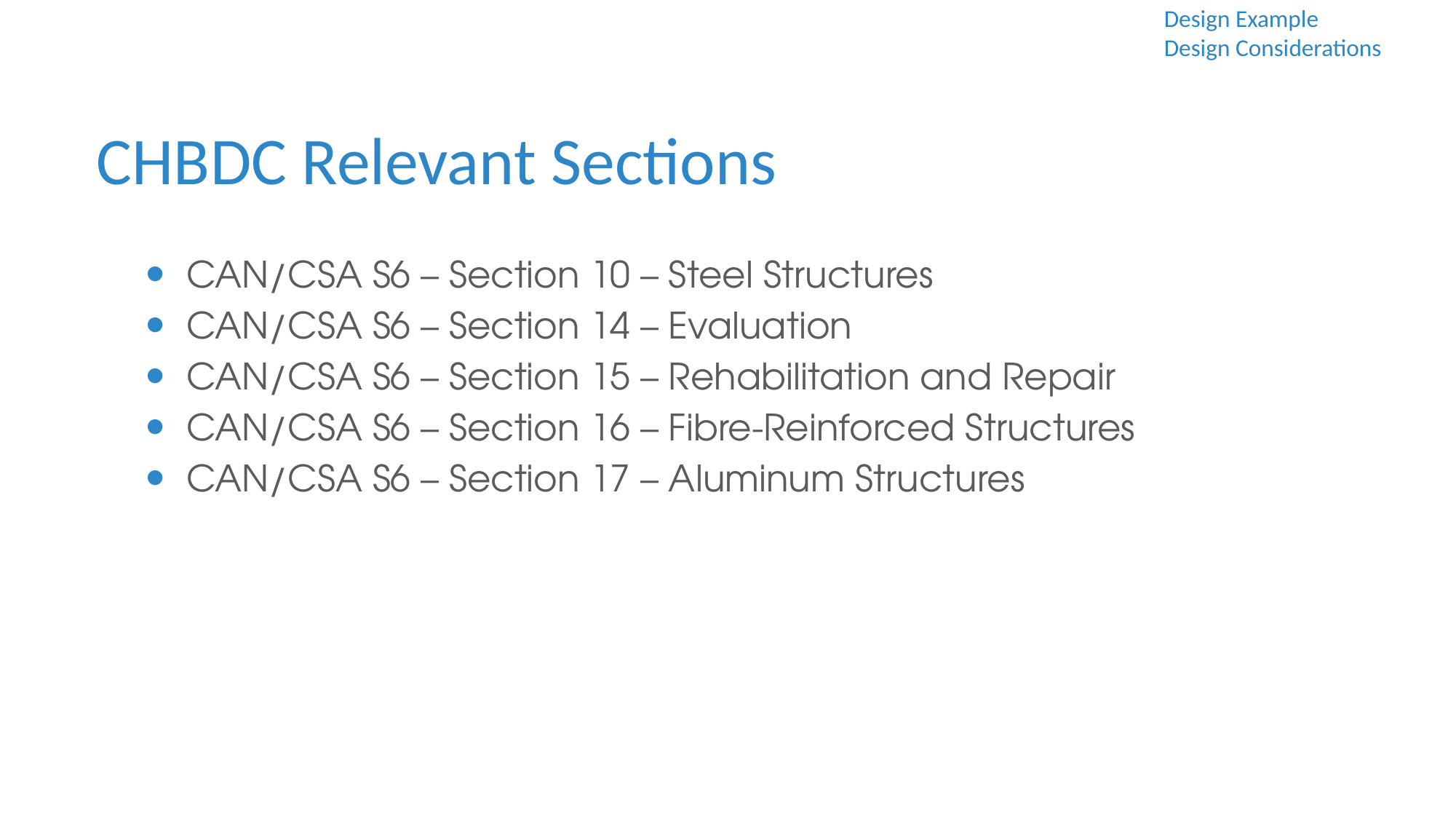

Design Example
Design Considerations
CHBDC Relevant Sections
CAN/CSA S6 – Section 10 – Steel Structures
CAN/CSA S6 – Section 14 – Evaluation
CAN/CSA S6 – Section 15 – Rehabilitation and Repair
CAN/CSA S6 – Section 16 – Fibre-Reinforced Structures
CAN/CSA S6 – Section 17 – Aluminum Structures